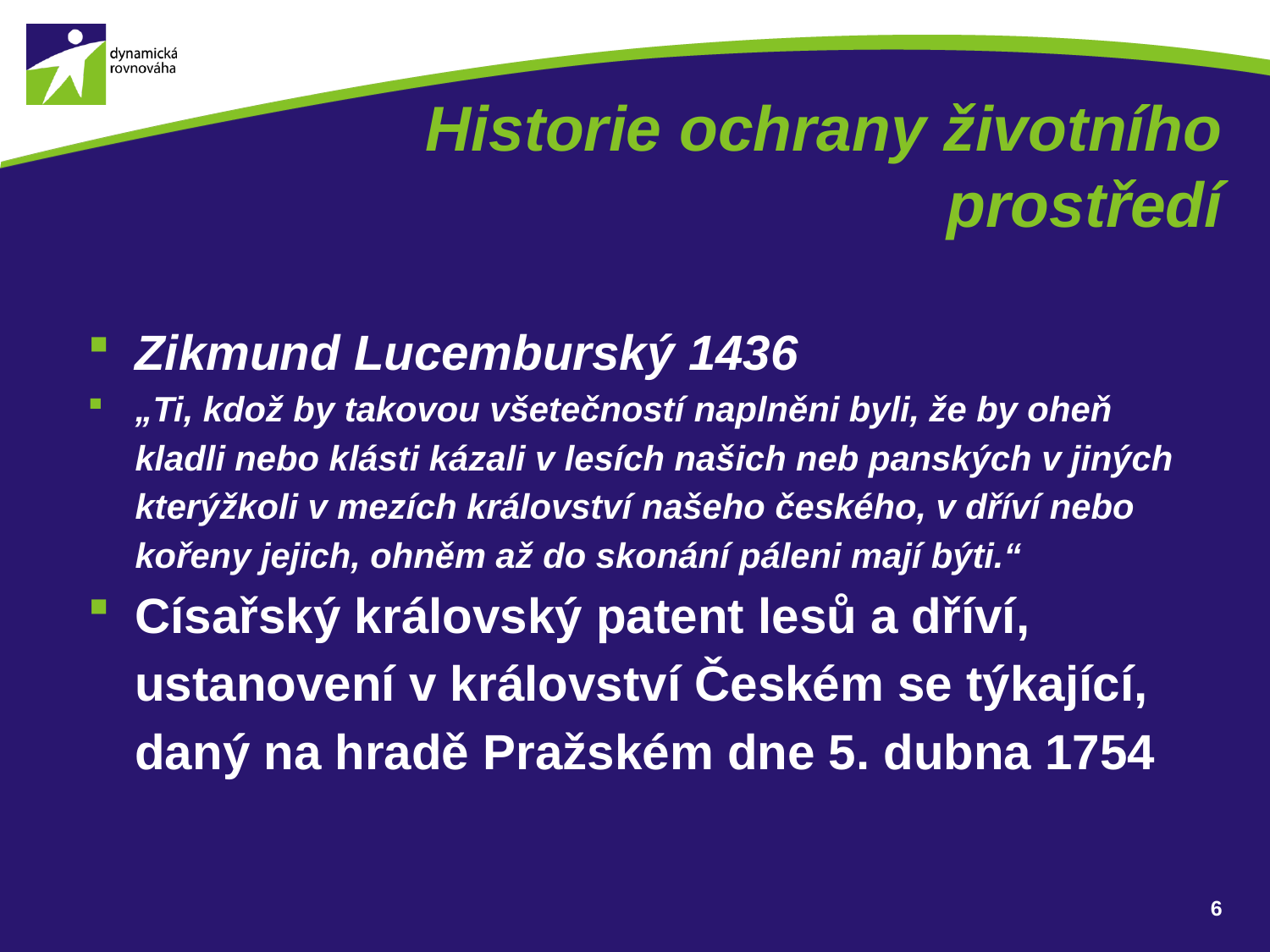

# Historie ochrany životního prostředí
Zikmund Lucemburský 1436
„Ti, kdož by takovou všetečností naplněni byli, že by oheň kladli nebo klásti kázali v lesích našich neb panských v jiných kterýžkoli v mezích království našeho českého, v dříví nebo kořeny jejich, ohněm až do skonání páleni mají býti.“
Císařský královský patent lesů a dříví, ustanovení v království Českém se týkající, daný na hradě Pražském dne 5. dubna 1754
6